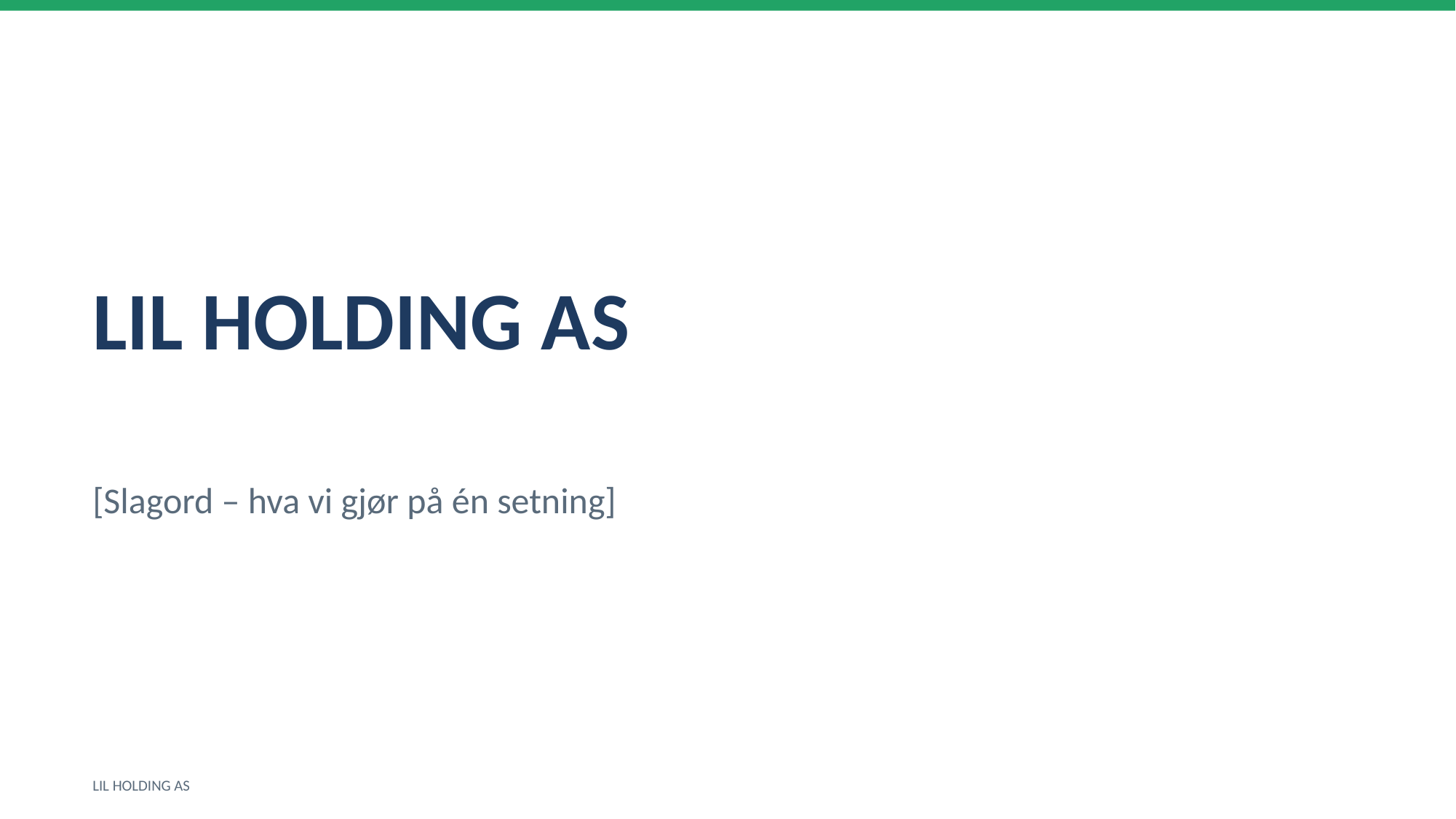

LIL HOLDING AS
[Slagord – hva vi gjør på én setning]
LIL HOLDING AS